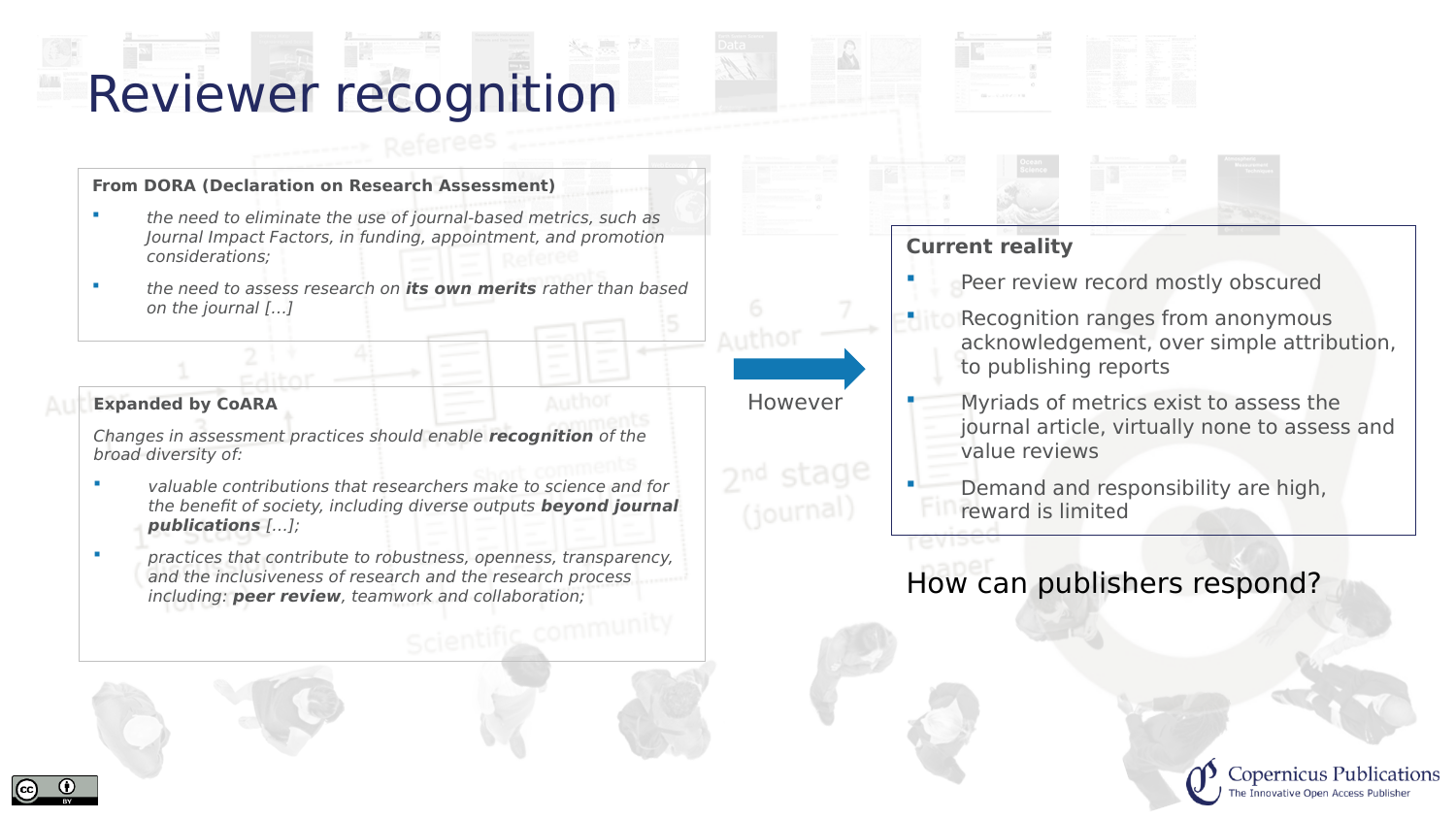

# Reviewer recognition
From DORA (Declaration on Research Assessment)
the need to eliminate the use of journal-based metrics, such as Journal Impact Factors, in funding, appointment, and promotion considerations;
the need to assess research on its own merits rather than based on the journal […]
Current reality
Peer review record mostly obscured
Recognition ranges from anonymous acknowledgement, over simple attribution, to publishing reports
Myriads of metrics exist to assess the journal article, virtually none to assess and value reviews
Demand and responsibility are high, reward is limited

However
Expanded by CoARA
Changes in assessment practices should enable recognition of the broad diversity of:
valuable contributions that researchers make to science and for the benefit of society, including diverse outputs beyond journal publications […];
practices that contribute to robustness, openness, transparency, and the inclusiveness of research and the research process including: peer review, teamwork and collaboration;
How can publishers respond?